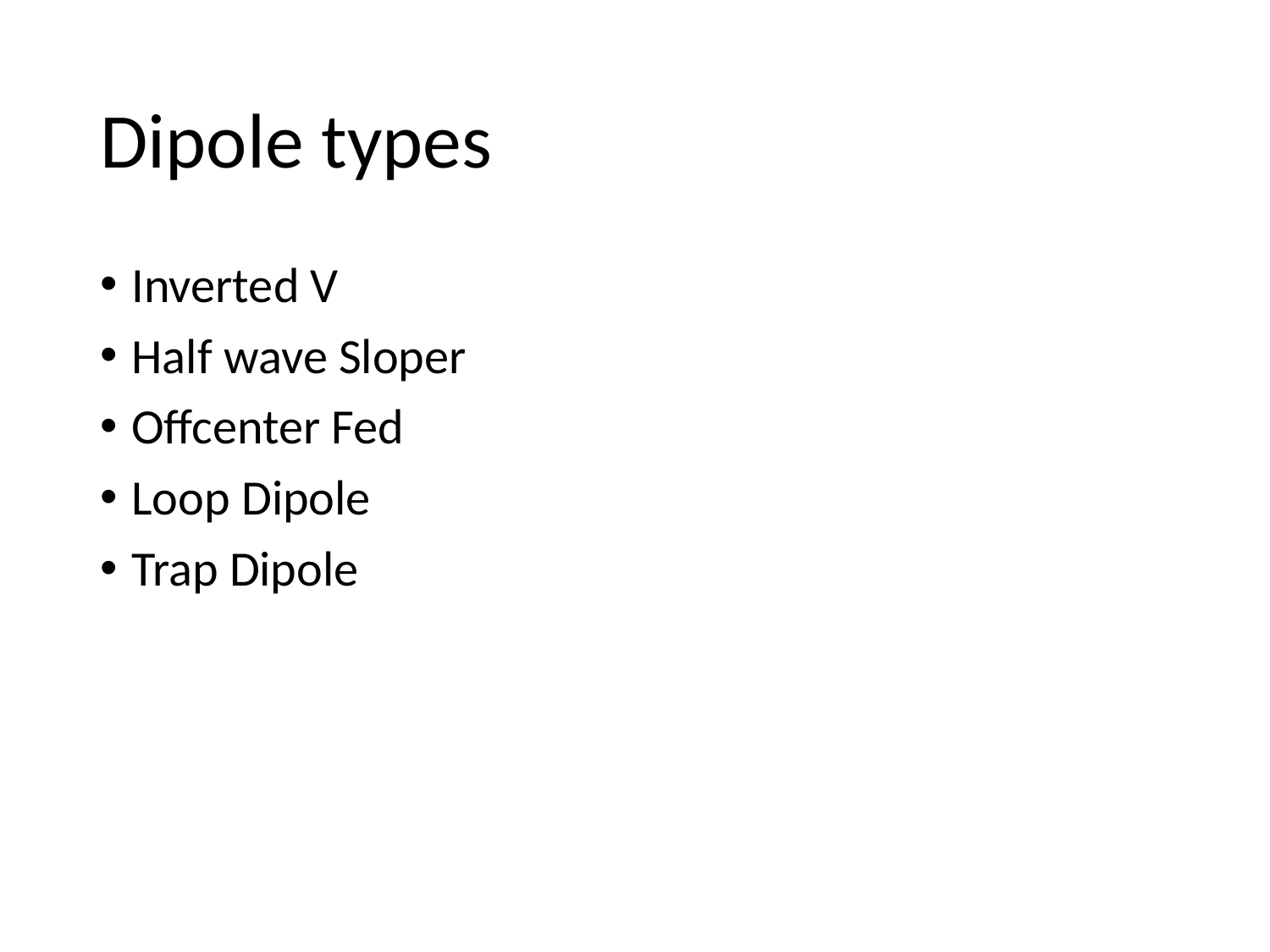

# Dipole types
Inverted V
Half wave Sloper
Offcenter Fed
Loop Dipole
Trap Dipole